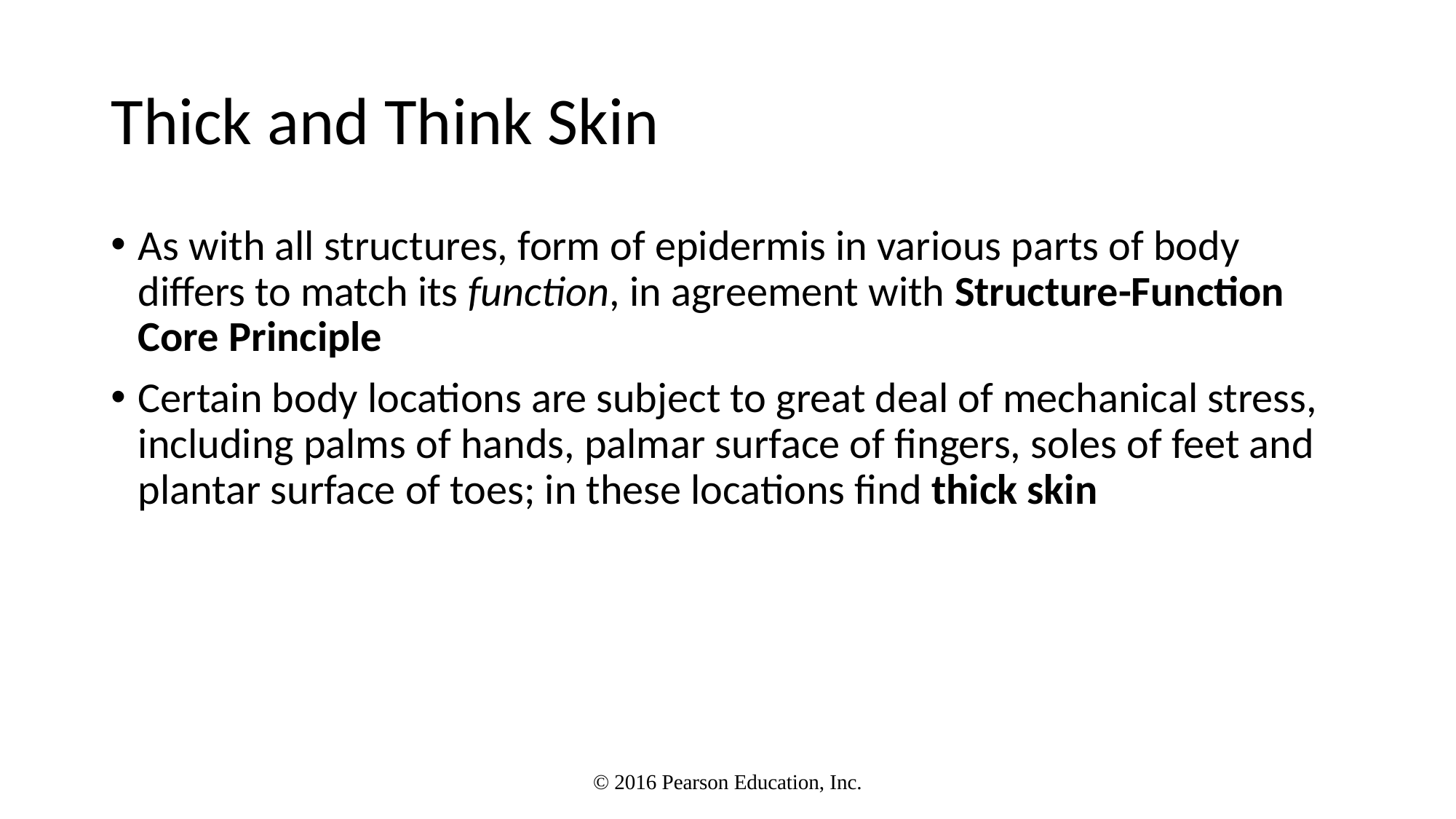

# Thick and Think Skin
As with all structures, form of epidermis in various parts of body differs to match its function, in agreement with Structure-Function Core Principle
Certain body locations are subject to great deal of mechanical stress, including palms of hands, palmar surface of fingers, soles of feet and plantar surface of toes; in these locations find thick skin
© 2016 Pearson Education, Inc.